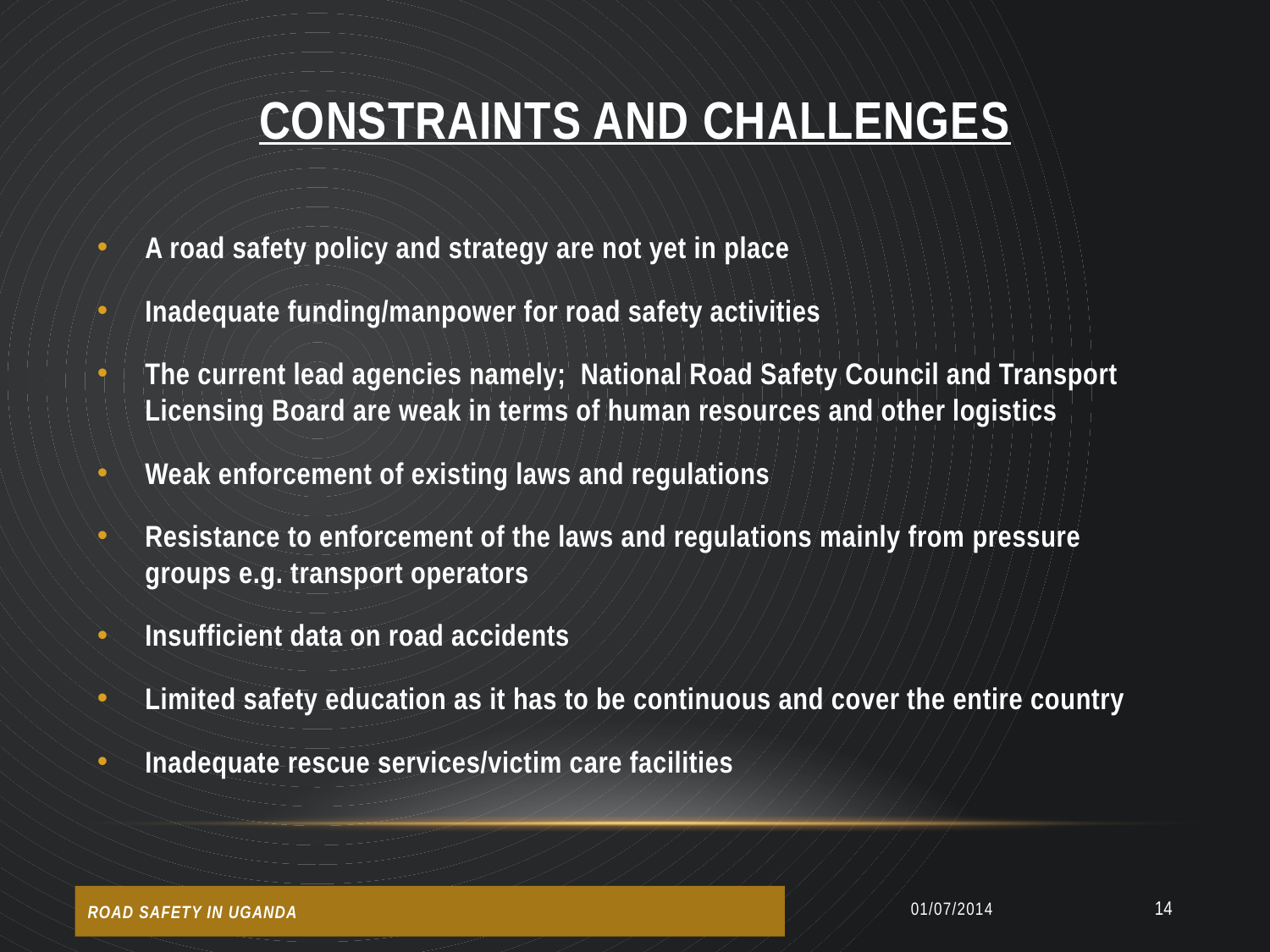

# CONSTRAINTS AND CHALLENGES
A road safety policy and strategy are not yet in place
Inadequate funding/manpower for road safety activities
The current lead agencies namely;  National Road Safety Council and Transport Licensing Board are weak in terms of human resources and other logistics
Weak enforcement of existing laws and regulations
Resistance to enforcement of the laws and regulations mainly from pressure groups e.g. transport operators
Insufficient data on road accidents
Limited safety education as it has to be continuous and cover the entire country
Inadequate rescue services/victim care facilities

01/07/2014
14
ROAD SAFETY IN UGANDA